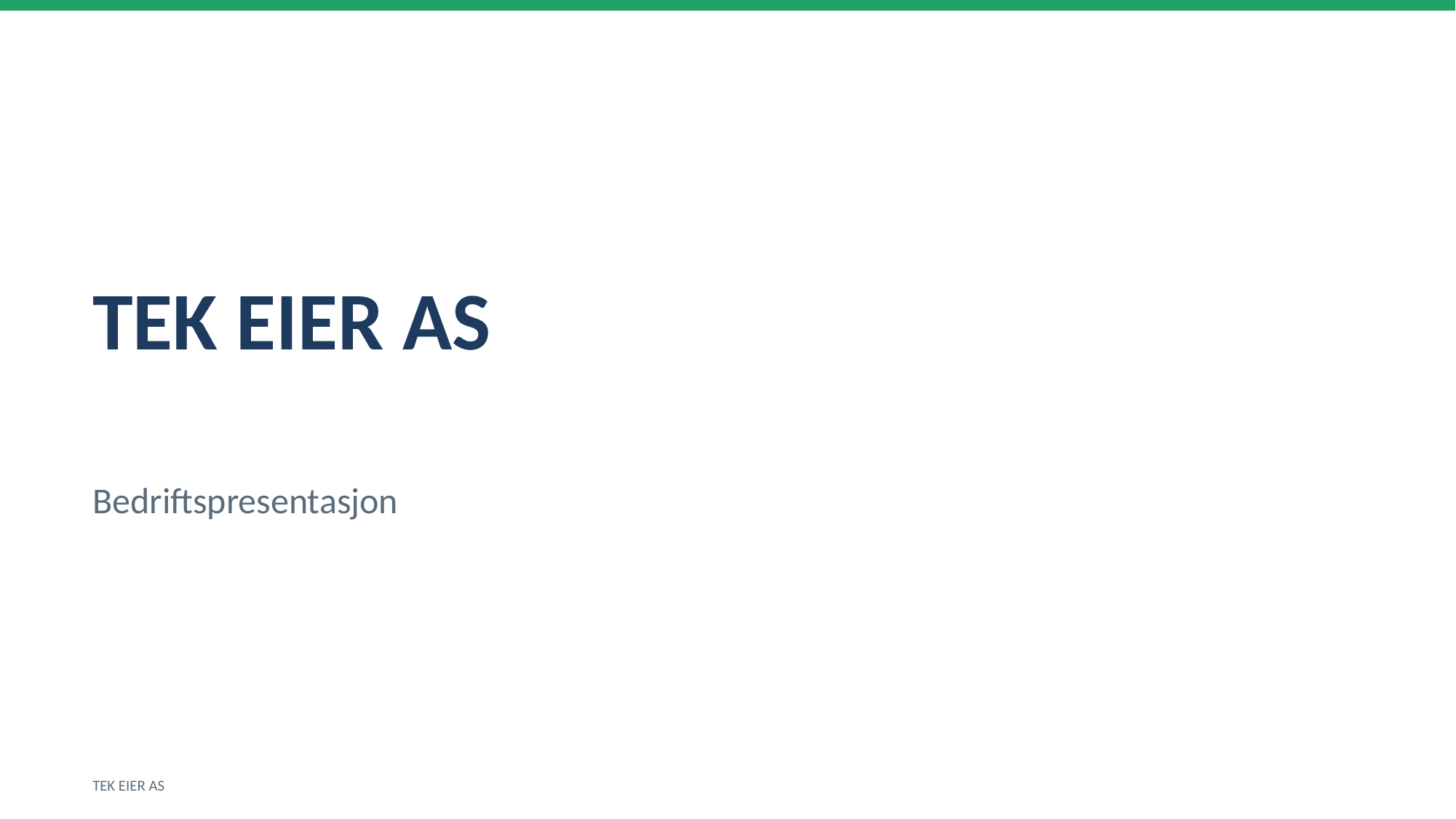

TEK EIER AS
Bedriftspresentasjon
TEK EIER AS